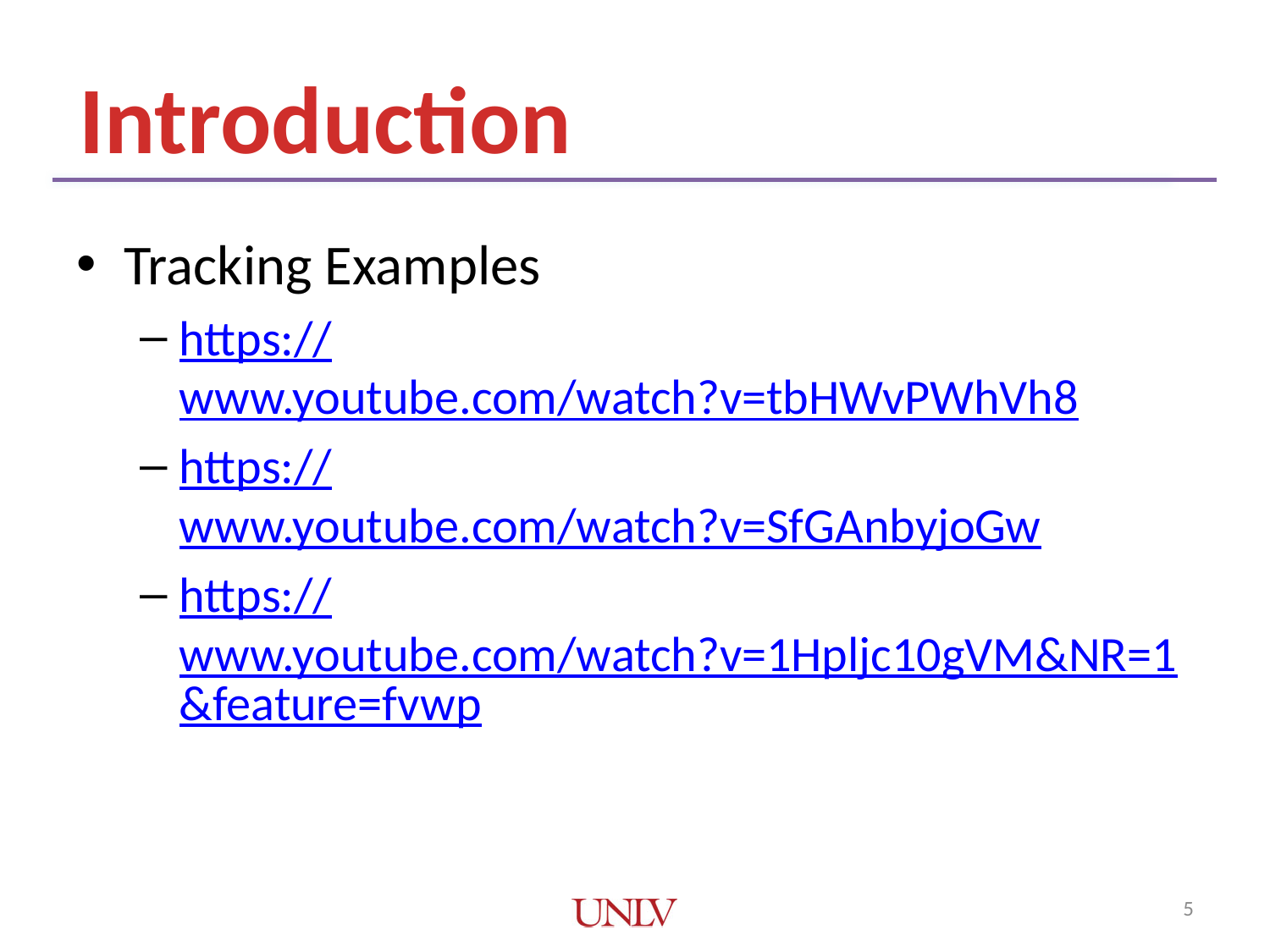

#
Introduction
Tracking Examples
https://www.youtube.com/watch?v=tbHWvPWhVh8
https://www.youtube.com/watch?v=SfGAnbyjoGw
https://www.youtube.com/watch?v=1Hpljc10gVM&NR=1&feature=fvwp

5